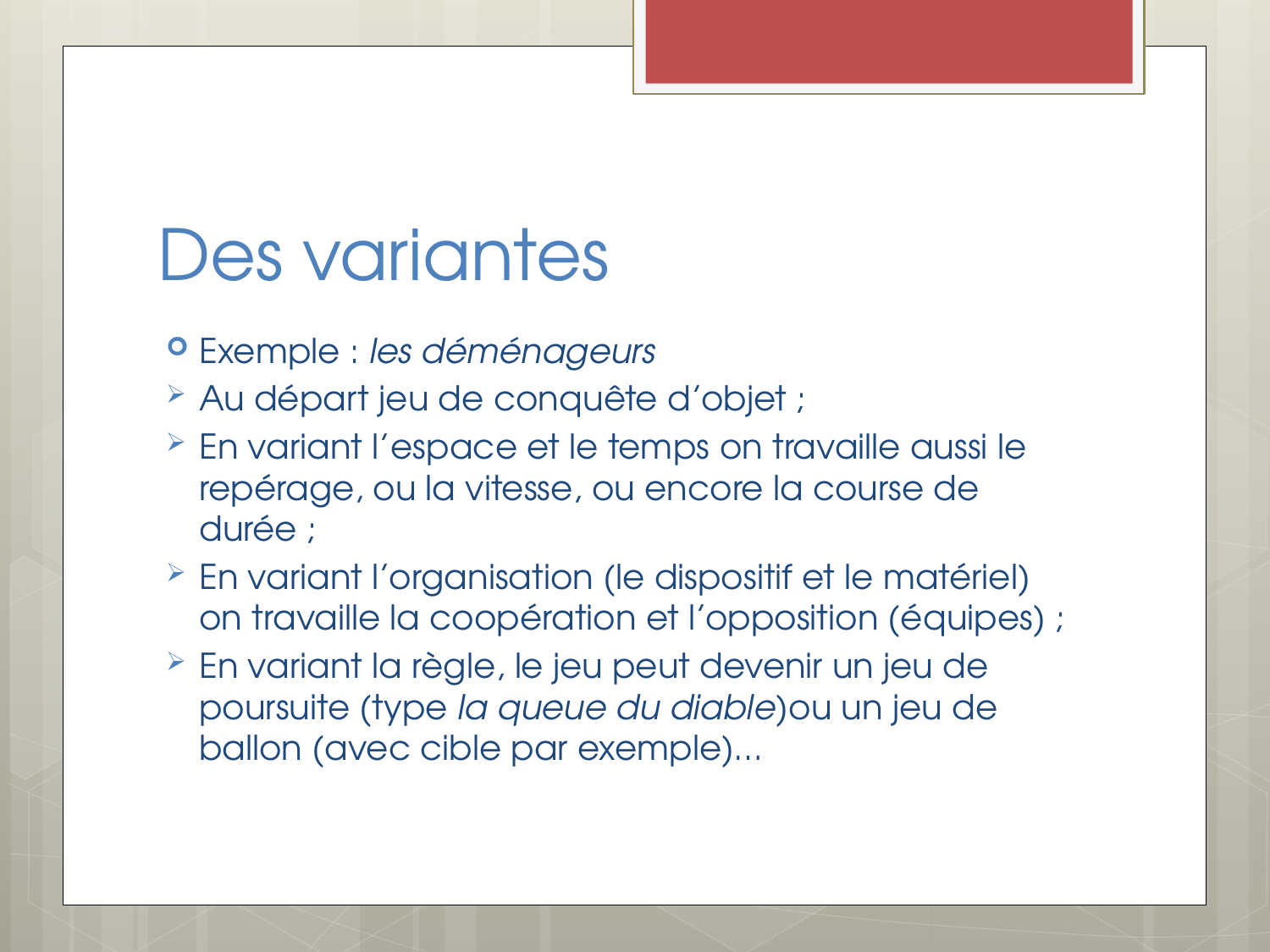

# Des variantes
Exemple : les déménageurs
Au départ jeu de conquête d’objet ;
En variant l’espace et le temps on travaille aussi le repérage, ou la vitesse, ou encore la course de durée ;
En variant l’organisation (le dispositif et le matériel) on travaille la coopération et l’opposition (équipes) ;
En variant la règle, le jeu peut devenir un jeu de poursuite (type la queue du diable)ou un jeu de ballon (avec cible par exemple)…